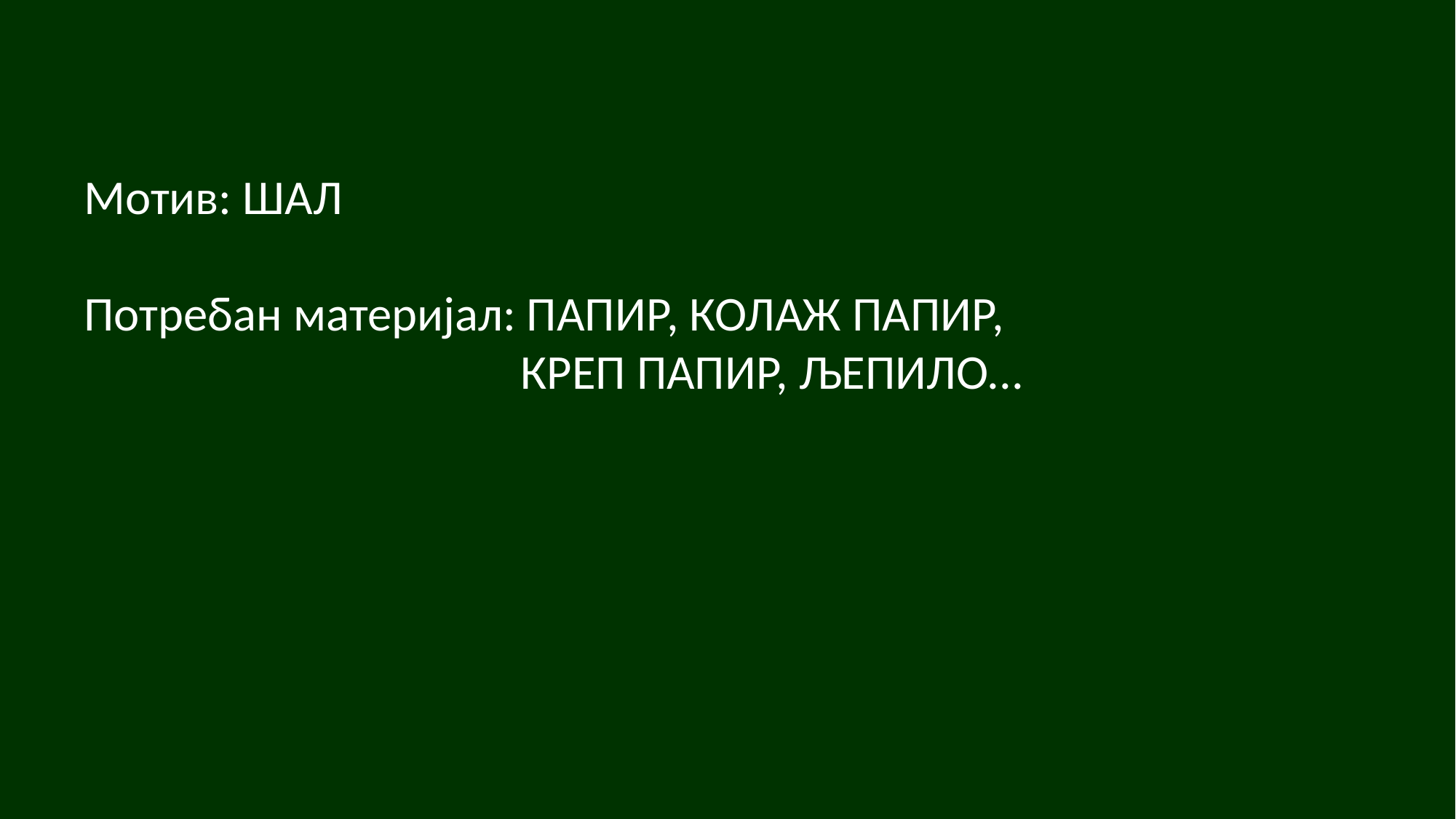

Мотив: ШАЛ

Потребан материјал: ПАПИР, КОЛАЖ ПАПИР,
                                        КРЕП ПАПИР, ЉЕПИЛО...